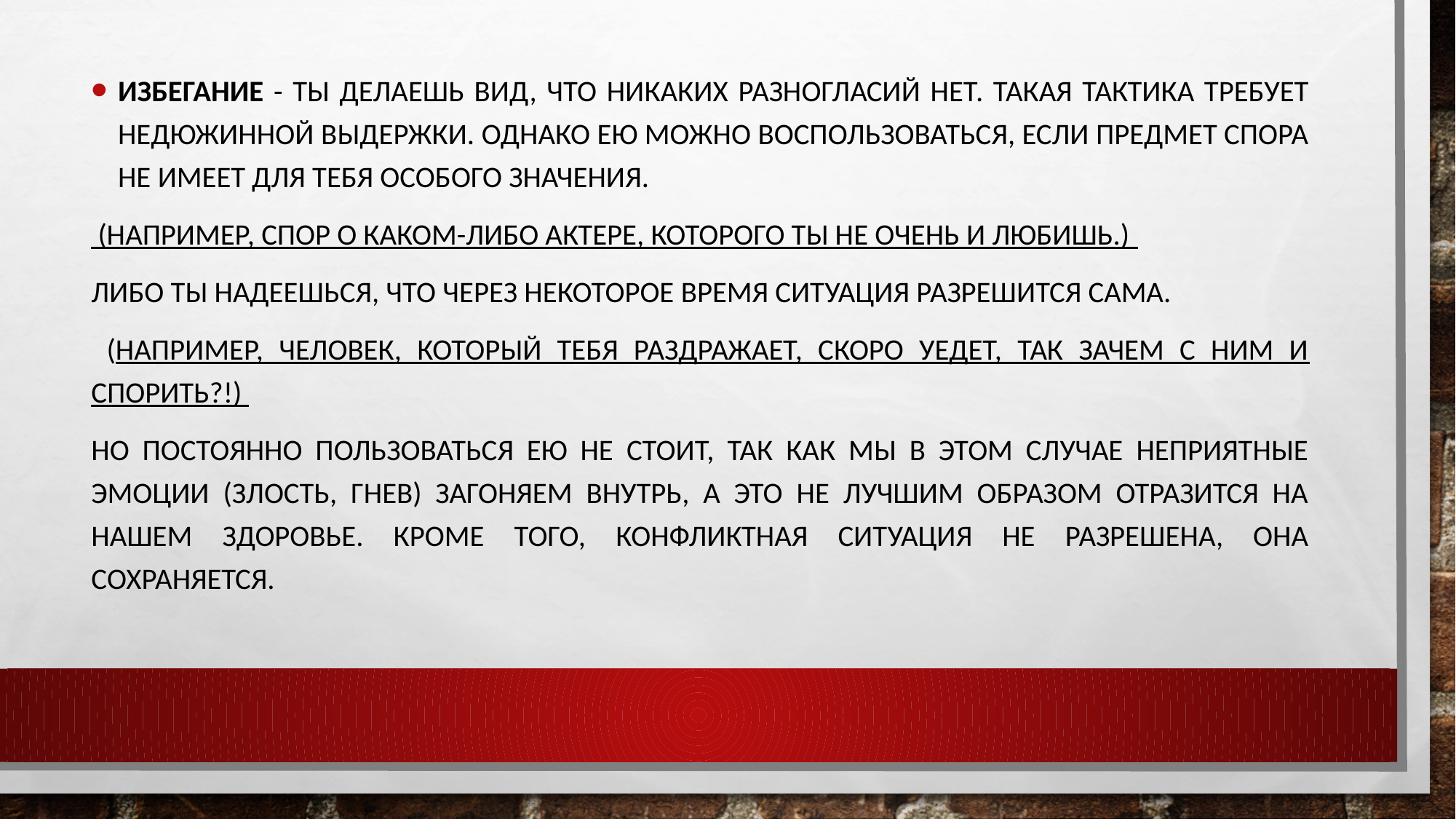

Избегание - ты делаешь вид, что никаких разногласий нет. Такая тактика требует недюжинной выдержки. Однако ею можно воспользоваться, если предмет спора не имеет для тебя особого значения.
 (Например, спор о каком-либо актере, которого ты не очень и любишь.)
Либо ты надеешься, что через некоторое время ситуация разрешится сама.
 (Например, человек, который тебя раздражает, скоро уедет, так зачем с ним и спорить?!)
Но постоянно пользоваться ею не стоит, так как мы в этом случае неприятные эмоции (злость, гнев) загоняем внутрь, а это не лучшим образом отразится на нашем здоровье. Кроме того, конфликтная ситуация не разрешена, она сохраняется.